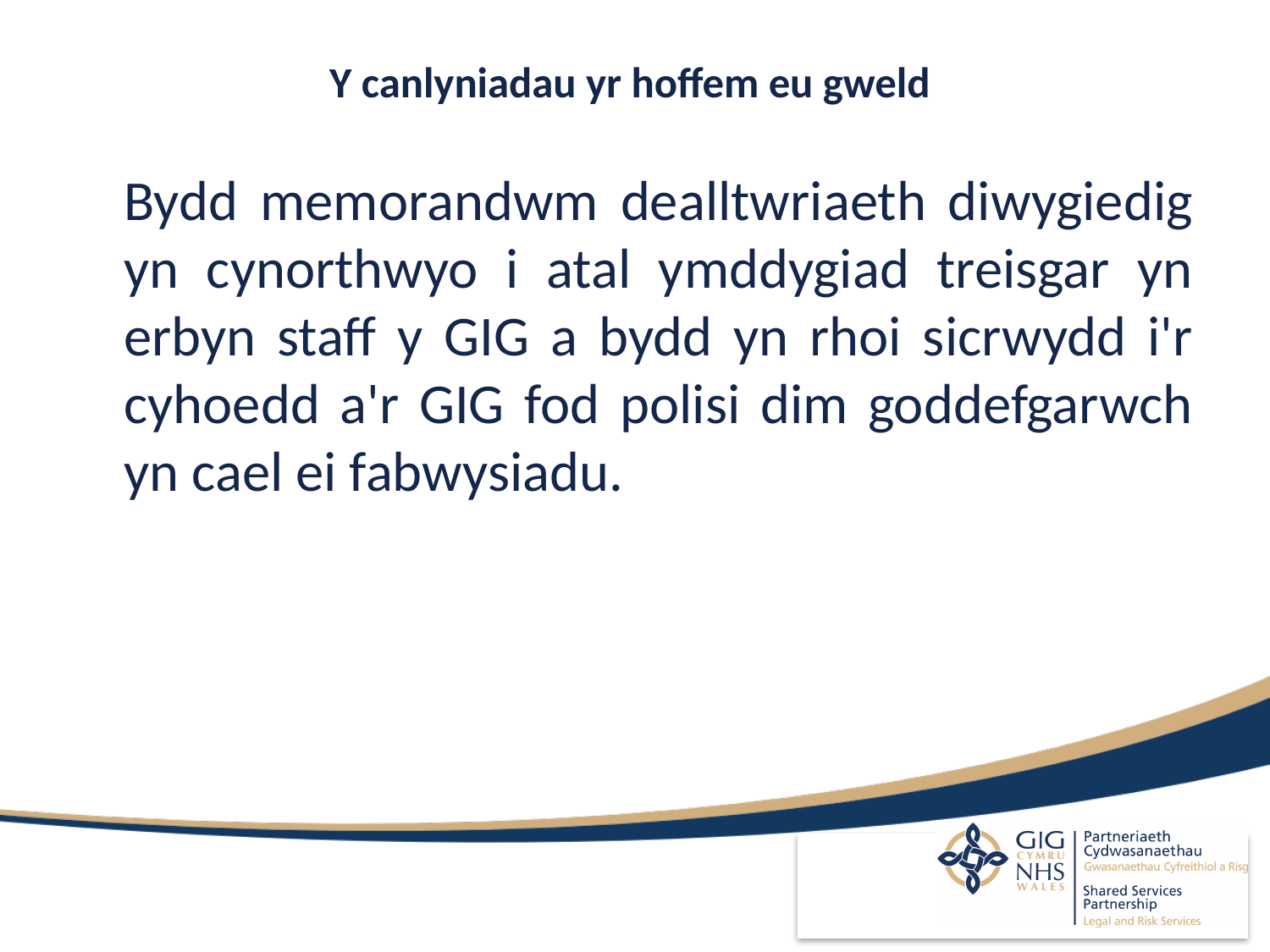

# Y canlyniadau yr hoffem eu gweld
	Bydd memorandwm dealltwriaeth diwygiedig yn cynorthwyo i atal ymddygiad treisgar yn erbyn staff y GIG a bydd yn rhoi sicrwydd i'r cyhoedd a'r GIG fod polisi dim goddefgarwch yn cael ei fabwysiadu.